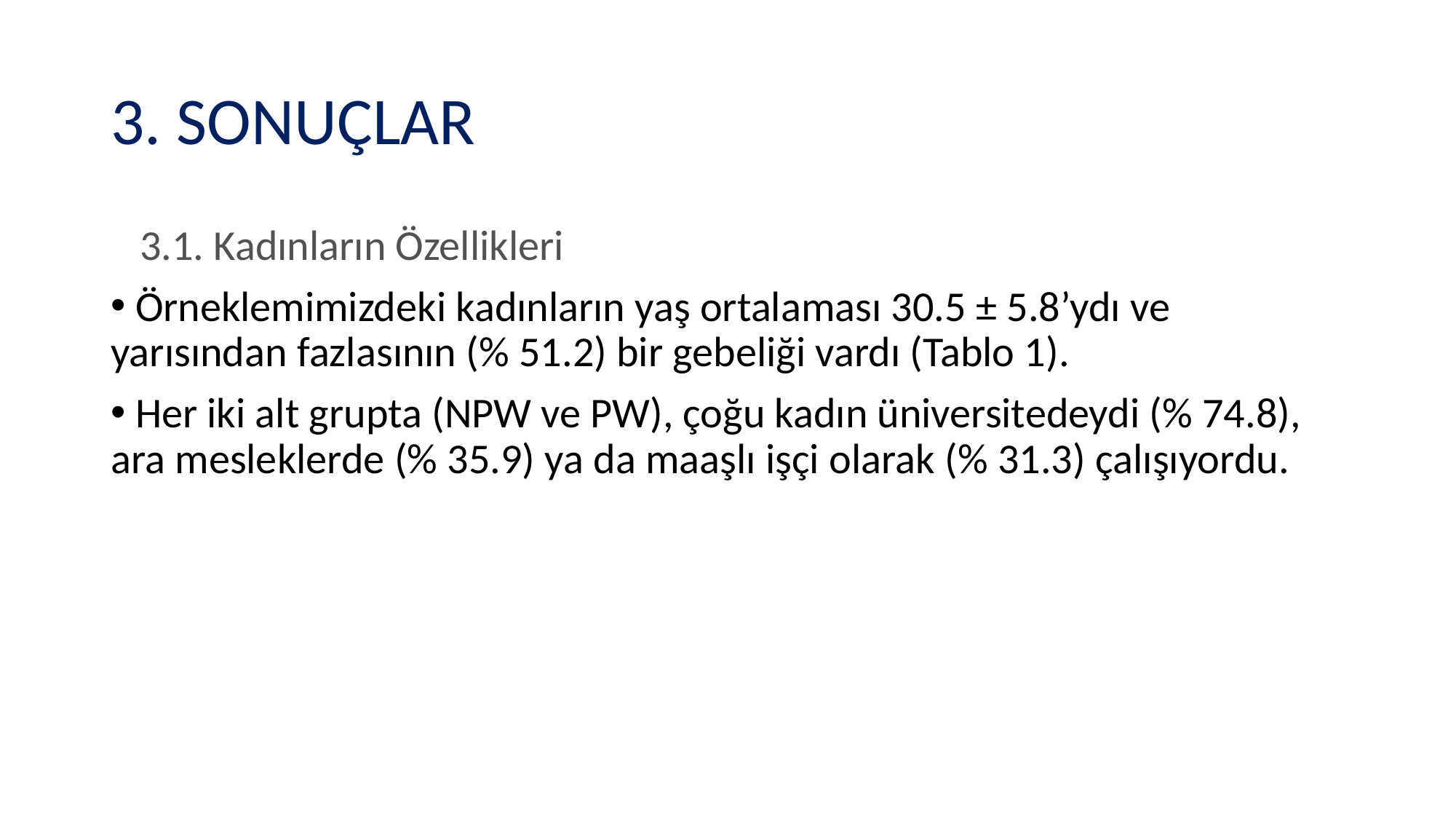

# 3. SONUÇLAR
   3.1. Kadınların Özellikleri
 Örneklemimizdeki kadınların yaş ortalaması 30.5 ± 5.8’ydı ve yarısından fazlasının (% 51.2) bir gebeliği vardı (Tablo 1).
 Her iki alt grupta (NPW ve PW), çoğu kadın üniversitedeydi (% 74.8), ara mesleklerde (% 35.9) ya da maaşlı işçi olarak (% 31.3) çalışıyordu.